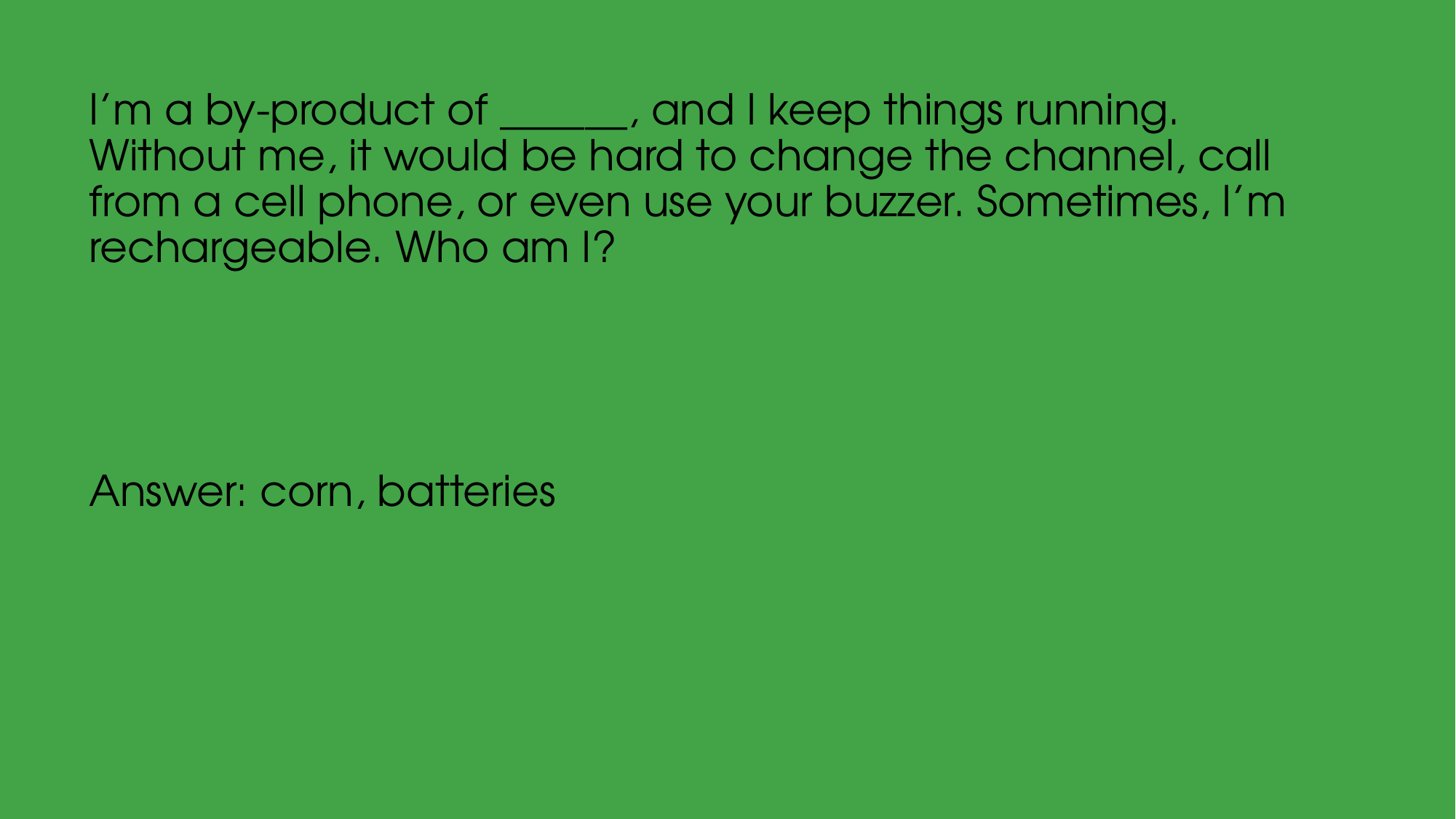

I’m a by-product of ______, and I keep things running. Without me, it would be hard to change the channel, call from a cell phone, or even use your buzzer. Sometimes, I’m rechargeable. Who am I?

Answer: corn, batteries